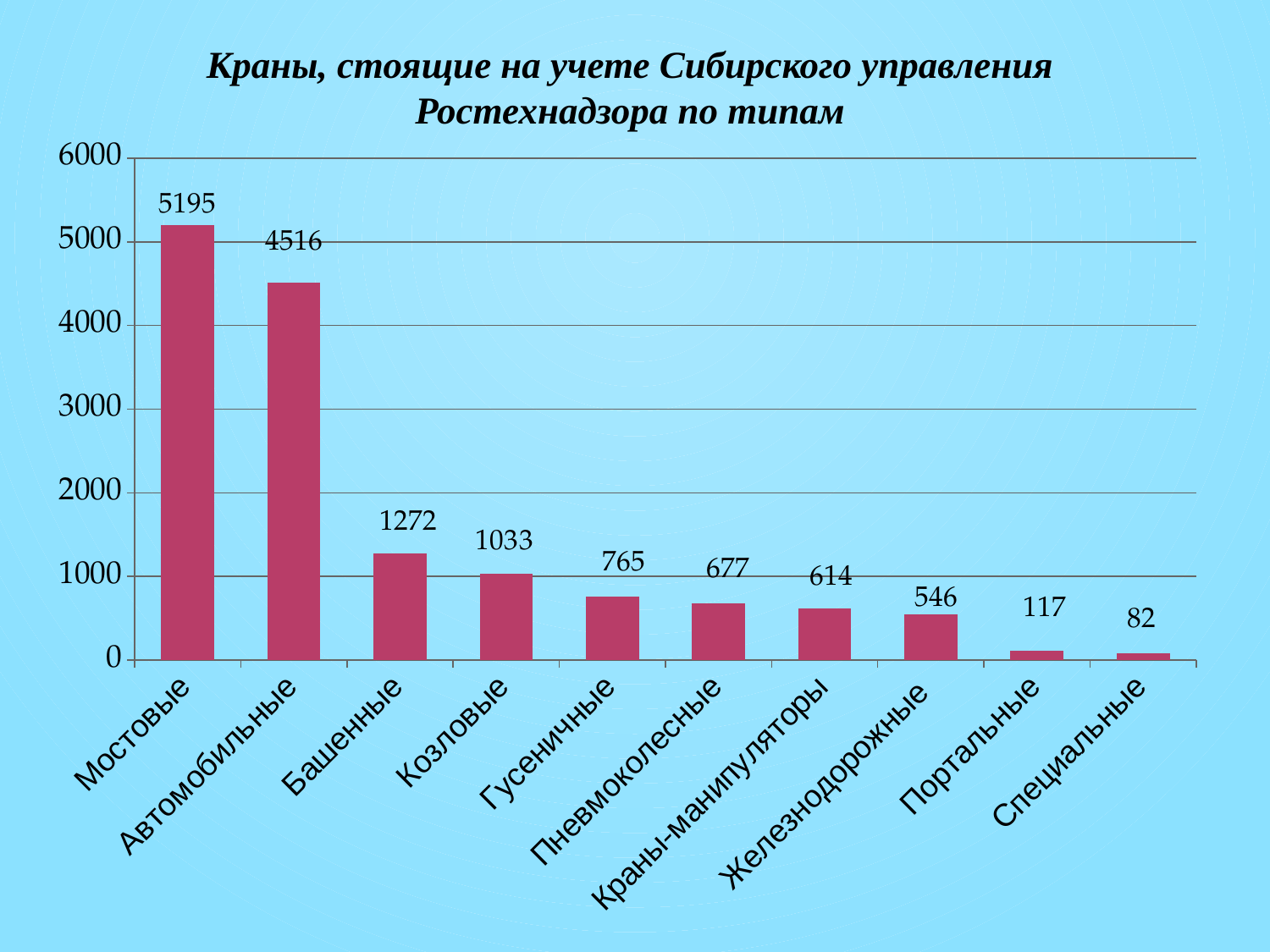

Краны, стоящие на учете Сибирского управления Ростехнадзора по типам

### Chart

| Category | Краны |
|---|---|
| Мостовые | 5195.0 |
| Автомобильные | 4516.0 |
| Башенные | 1272.0 |
| Козловые | 1033.0 |
| Гусеничные | 765.0 |
| Пневмоколесные | 677.0 |
| Краны-манипуляторы | 614.0 |
| Железнодорожные  | 546.0 |
| Портальные | 117.0 |
| Специальные | 82.0 |
4